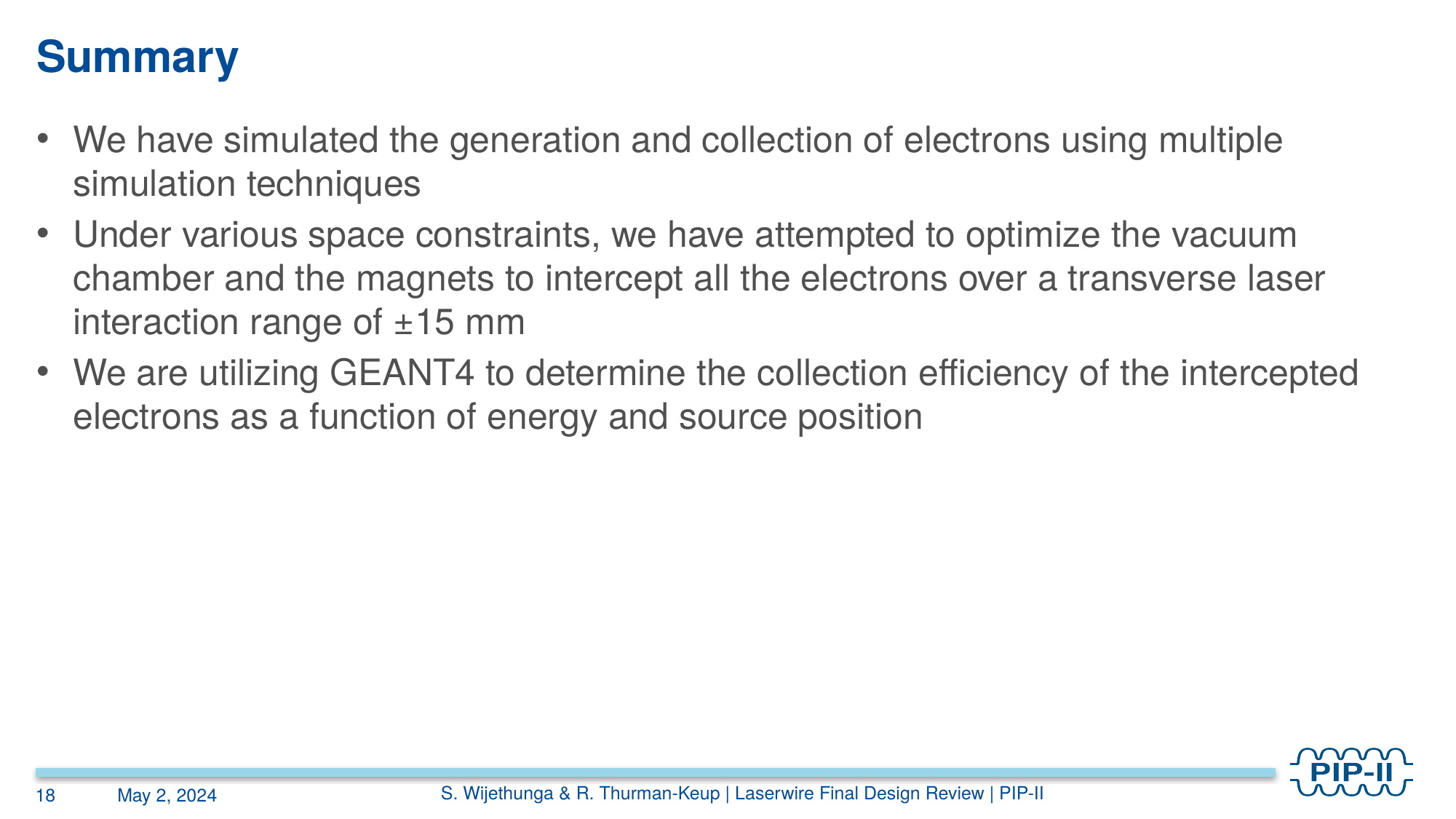

# Summary
We have simulated the generation and collection of electrons using multiple simulation techniques
Under various space constraints, we have attempted to optimize the vacuum chamber and the magnets to intercept all the electrons over a transverse laser interaction range of ±15 mm
We are utilizing GEANT4 to determine the collection efficiency of the intercepted electrons as a function of energy and source position

S. Wijethunga & R. Thurman-Keup | Laserwire Final Design Review | PIP-II
18
May 2, 2024